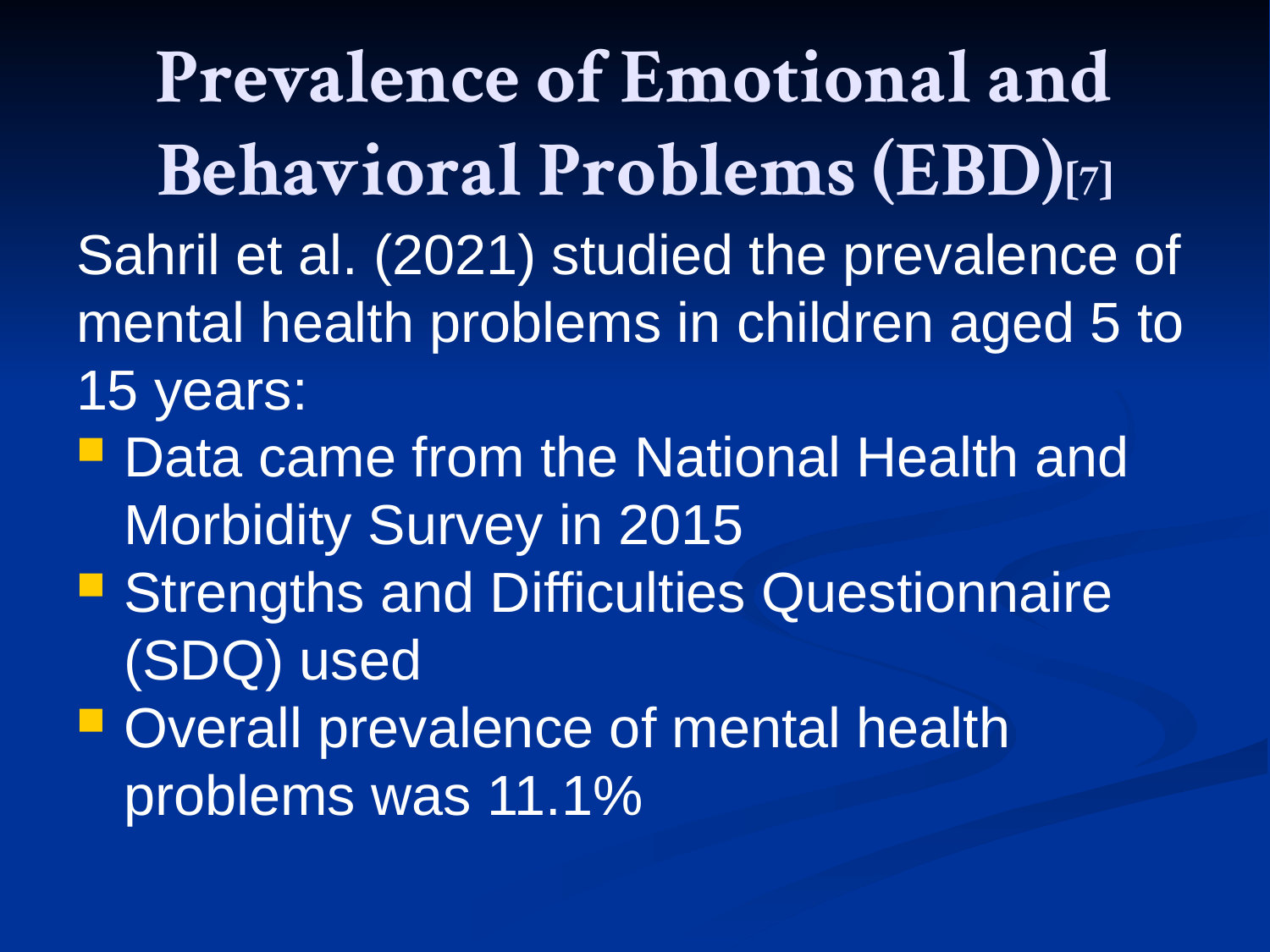

# Prevalence of Emotional and Behavioral Problems (EBD)[7]
Sahril et al. (2021) studied the prevalence of mental health problems in children aged 5 to 15 years:
Data came from the National Health and Morbidity Survey in 2015
Strengths and Difficulties Questionnaire (SDQ) used
Overall prevalence of mental health problems was 11.1%